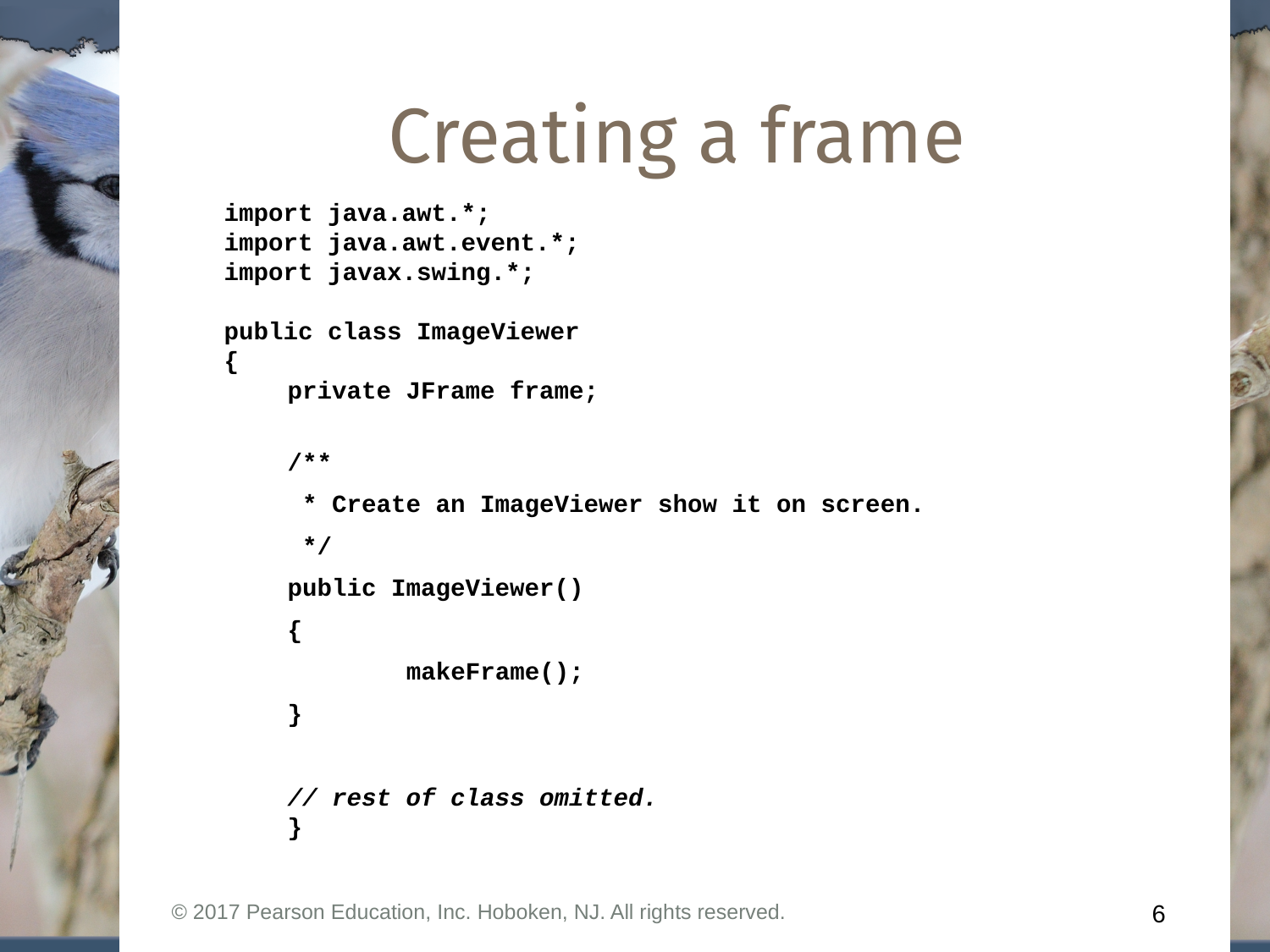

# Creating a frame
import java.awt.*;
import java.awt.event.*;
import javax.swing.*;

public class ImageViewer
{
private JFrame frame;

/**
 * Create an ImageViewer show it on screen.
 */
public ImageViewer()
{
        makeFrame();
}

// rest of class omitted.
}
© 2017 Pearson Education, Inc. Hoboken, NJ. All rights reserved.